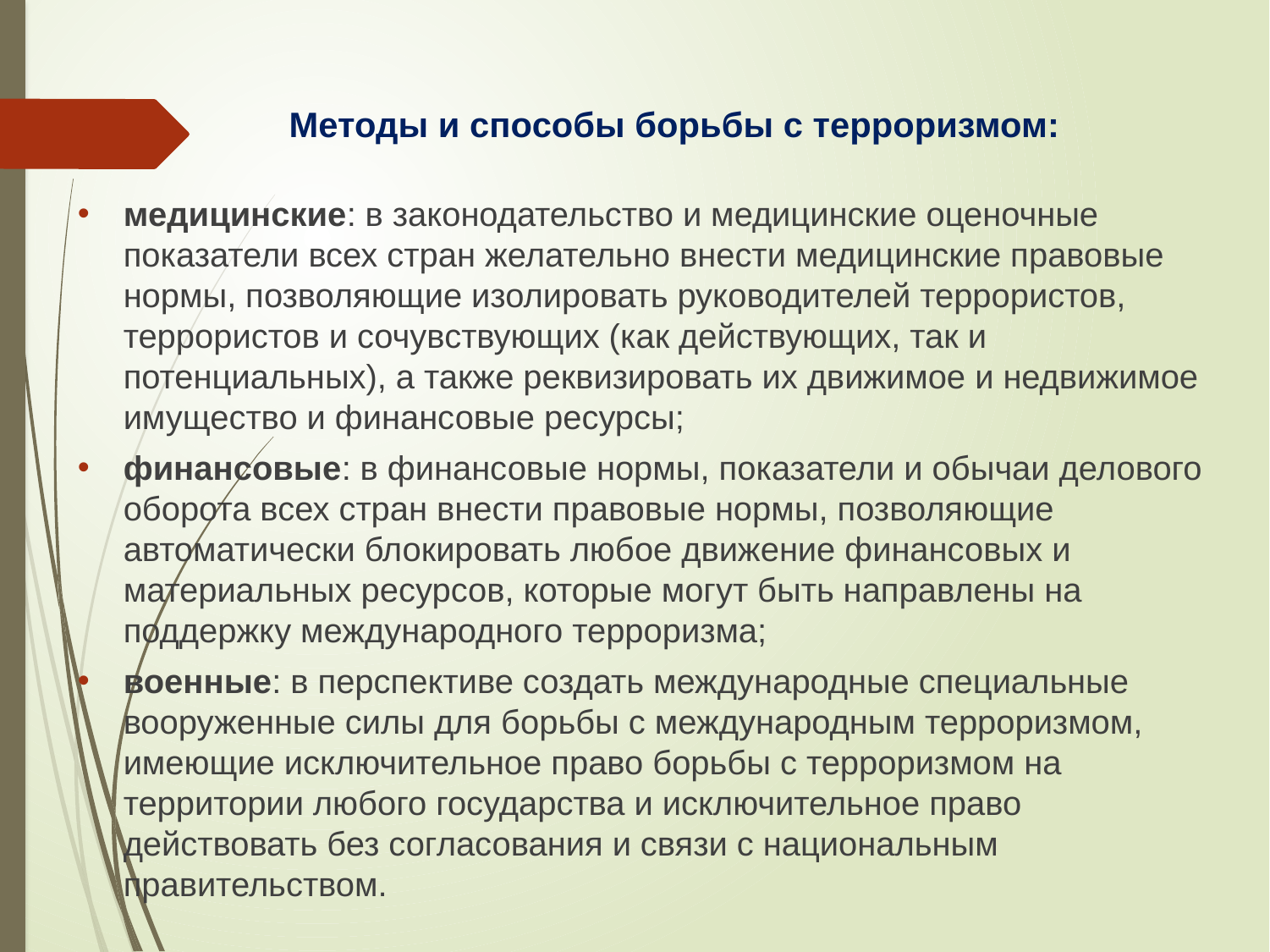

Методы и способы борьбы с терроризмом:
медицинские: в законодательство и медицинские оценочные показатели всех стран желательно внести медицинские правовые нормы, позволяющие изолировать руководителей террористов, террористов и сочувствующих (как действующих, так и потенциальных), а также реквизировать их движимое и недвижимое имущество и финансовые ресурсы;
финансовые: в финансовые нормы, показатели и обычаи делового оборота всех стран внести правовые нормы, позволяющие автоматически блокировать любое движение финансовых и материальных ресурсов, которые могут быть направлены на поддержку международного терроризма;
военные: в перспективе создать международные специальные вооруженные силы для борьбы с международным терроризмом, имеющие исключительное право борьбы с терроризмом на территории любого государства и исключительное право действовать без согласования и связи с национальным правительством.